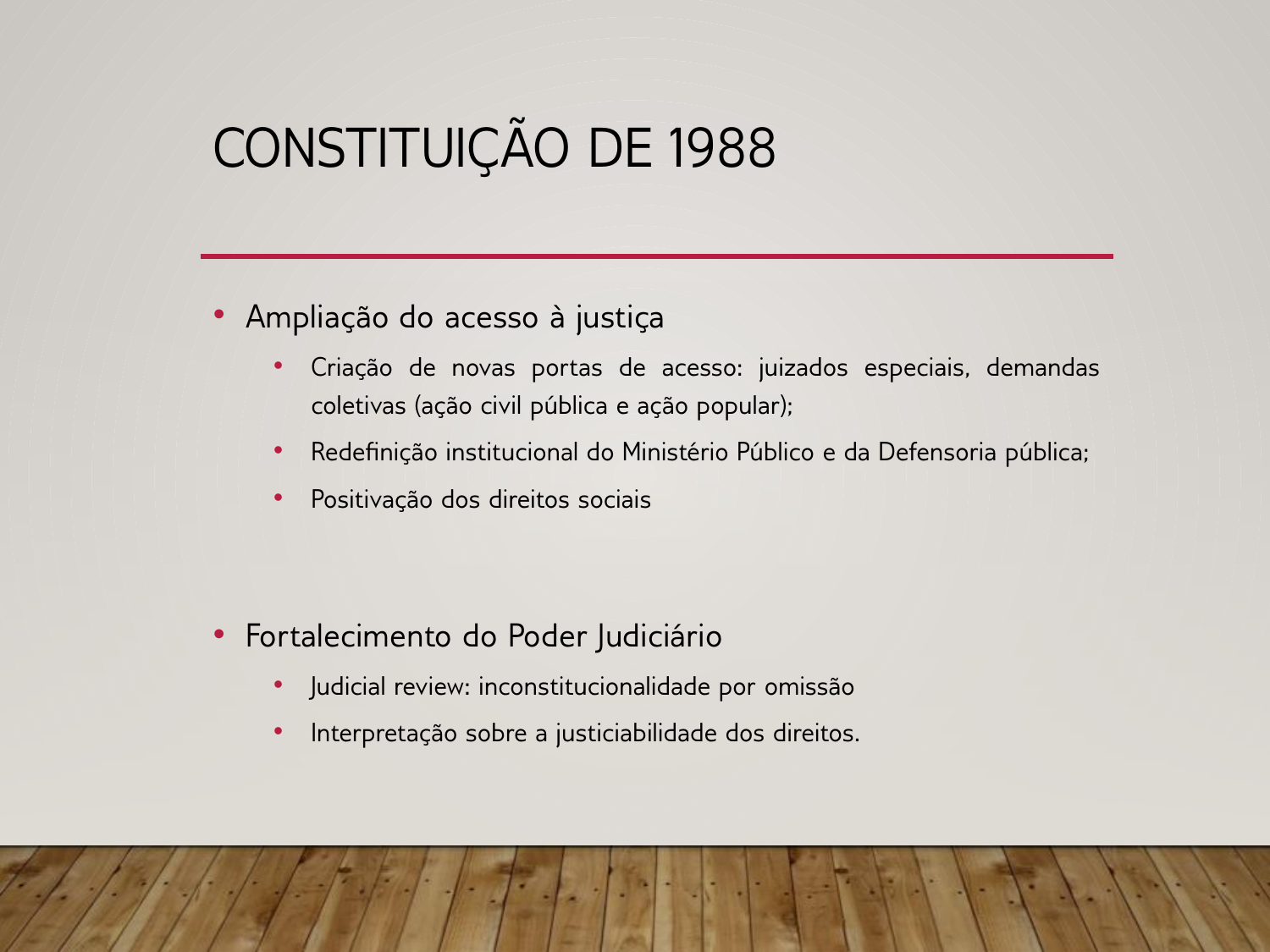

# Constituição de 1988
Ampliação do acesso à justiça
Criação de novas portas de acesso: juizados especiais, demandas coletivas (ação civil pública e ação popular);
Redefinição institucional do Ministério Público e da Defensoria pública;
Positivação dos direitos sociais

Fortalecimento do Poder Judiciário
Judicial review: inconstitucionalidade por omissão
Interpretação sobre a justiciabilidade dos direitos.